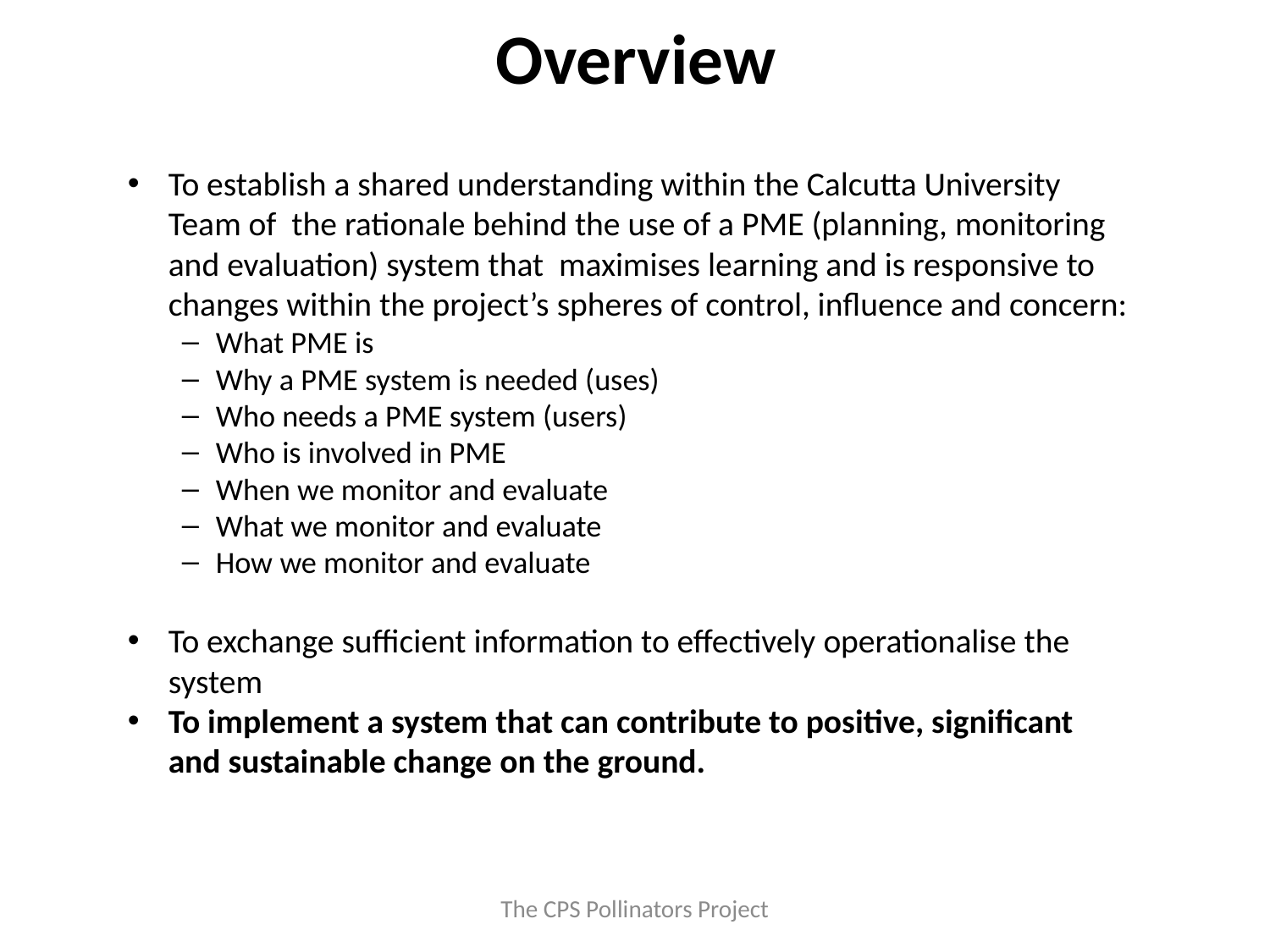

Overview
To establish a shared understanding within the Calcutta University Team of  the rationale behind the use of a PME (planning, monitoring and evaluation) system that  maximises learning and is responsive to changes within the project’s spheres of control, influence and concern:
What PME is
Why a PME system is needed (uses)
Who needs a PME system (users)
Who is involved in PME
When we monitor and evaluate
What we monitor and evaluate
How we monitor and evaluate

To exchange sufficient information to effectively operationalise the system
To implement a system that can contribute to positive, significant and sustainable change on the ground.
The CPS Pollinators Project